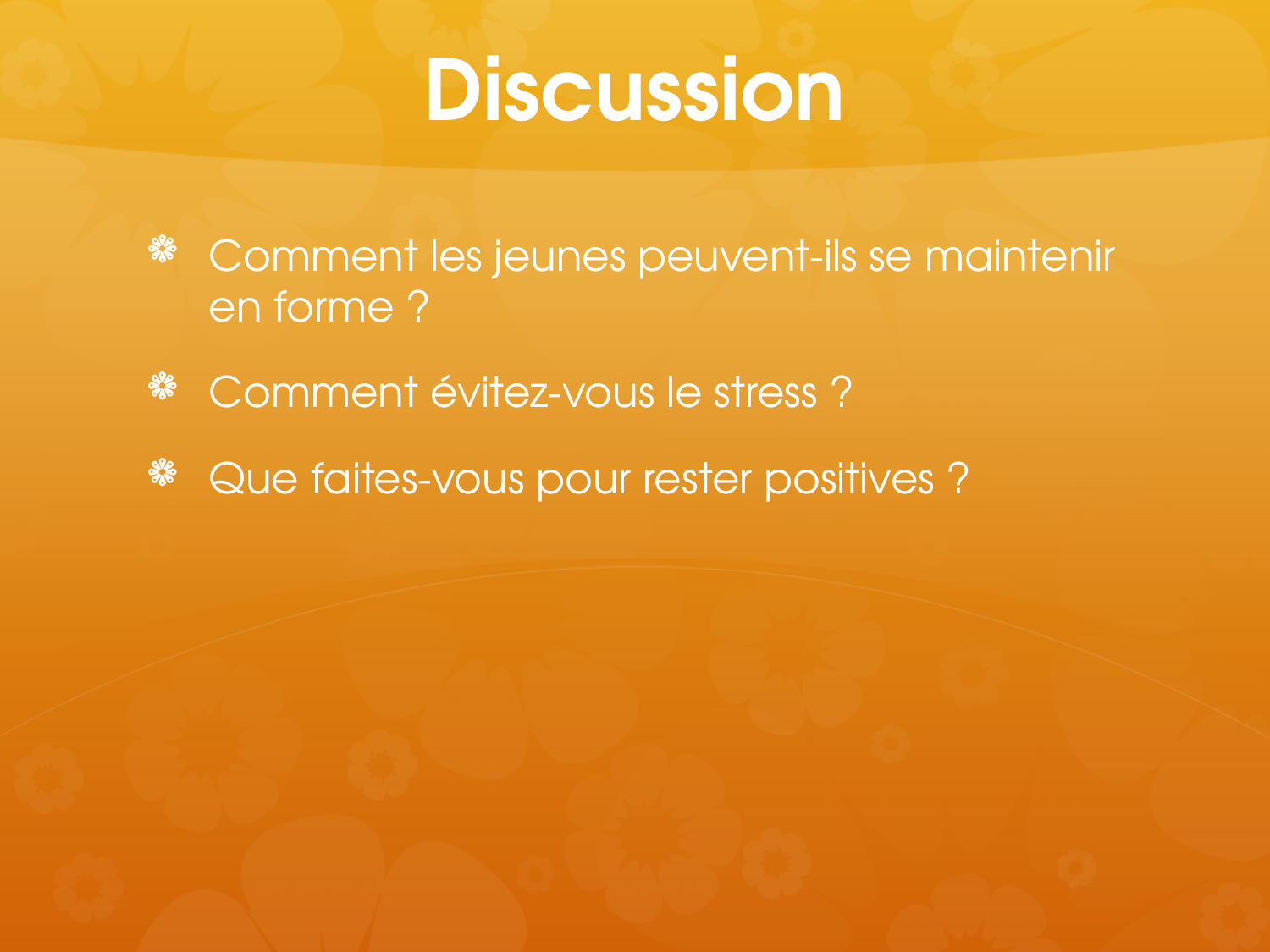

# Discussion
Comment les jeunes peuvent-ils se maintenir en forme ?
Comment évitez-vous le stress ?
Que faites-vous pour rester positives ?